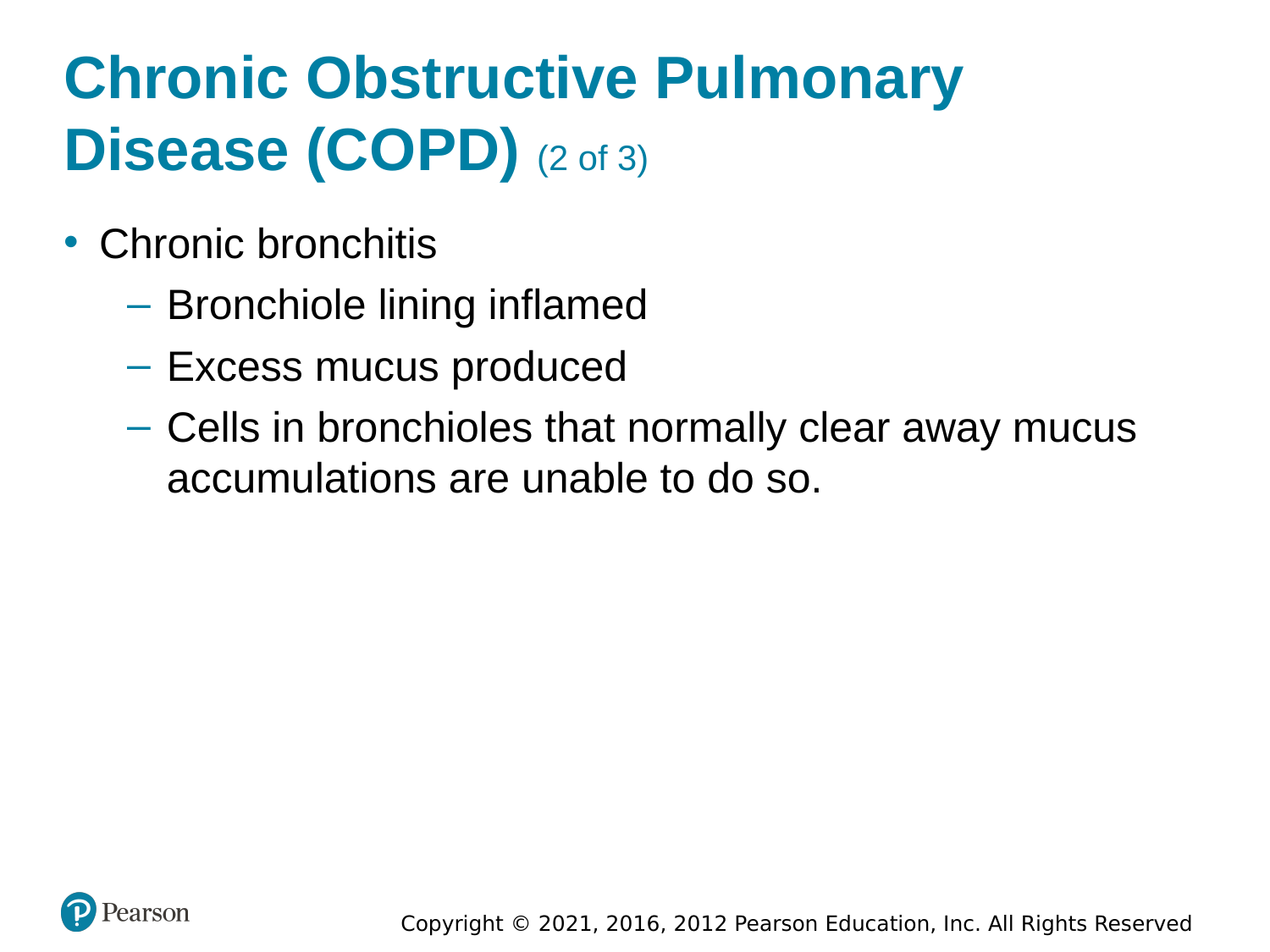

# Chronic Obstructive Pulmonary Disease (C O P D) (2 of 3)
Chronic bronchitis
Bronchiole lining inflamed
Excess mucus produced
Cells in bronchioles that normally clear away mucus accumulations are unable to do so.